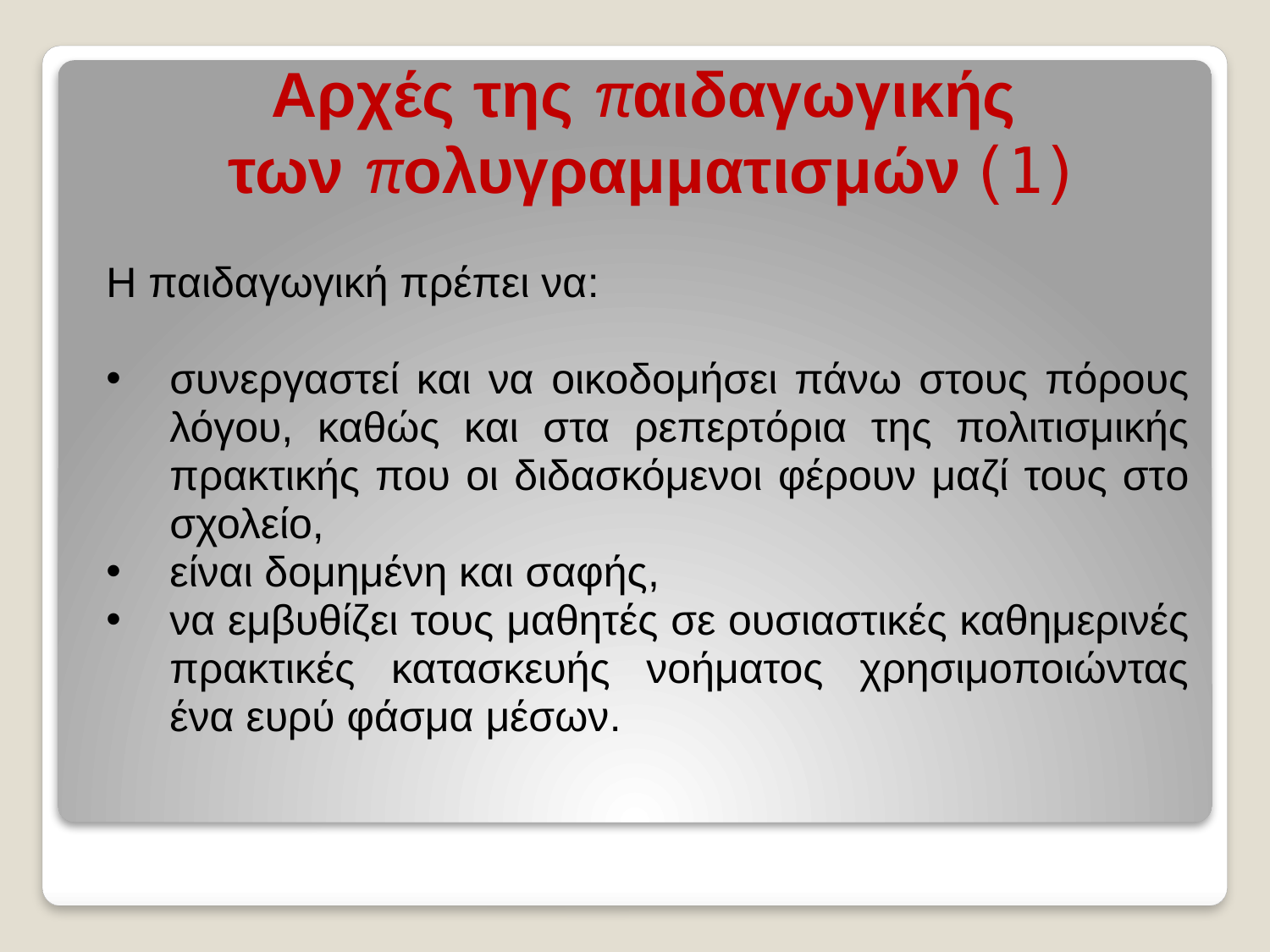

# Αρχές της παιδαγωγικής των πολυγραμματισμών (1)
H παιδαγωγική πρέπει να:

συνεργαστεί και να οικοδομήσει πάνω στους πόρους λόγου, καθώς και στα ρεπερτόρια της πολιτισμικής πρακτικής που οι διδασκόμενοι φέρουν μαζί τους στο σχολείο,
είναι δομημένη και σαφής,
να εμβυθίζει τους μαθητές σε ουσιαστικές καθημερινές πρακτικές κατασκευής νοήματος χρησιμοποιώντας ένα ευρύ φάσμα μέσων.